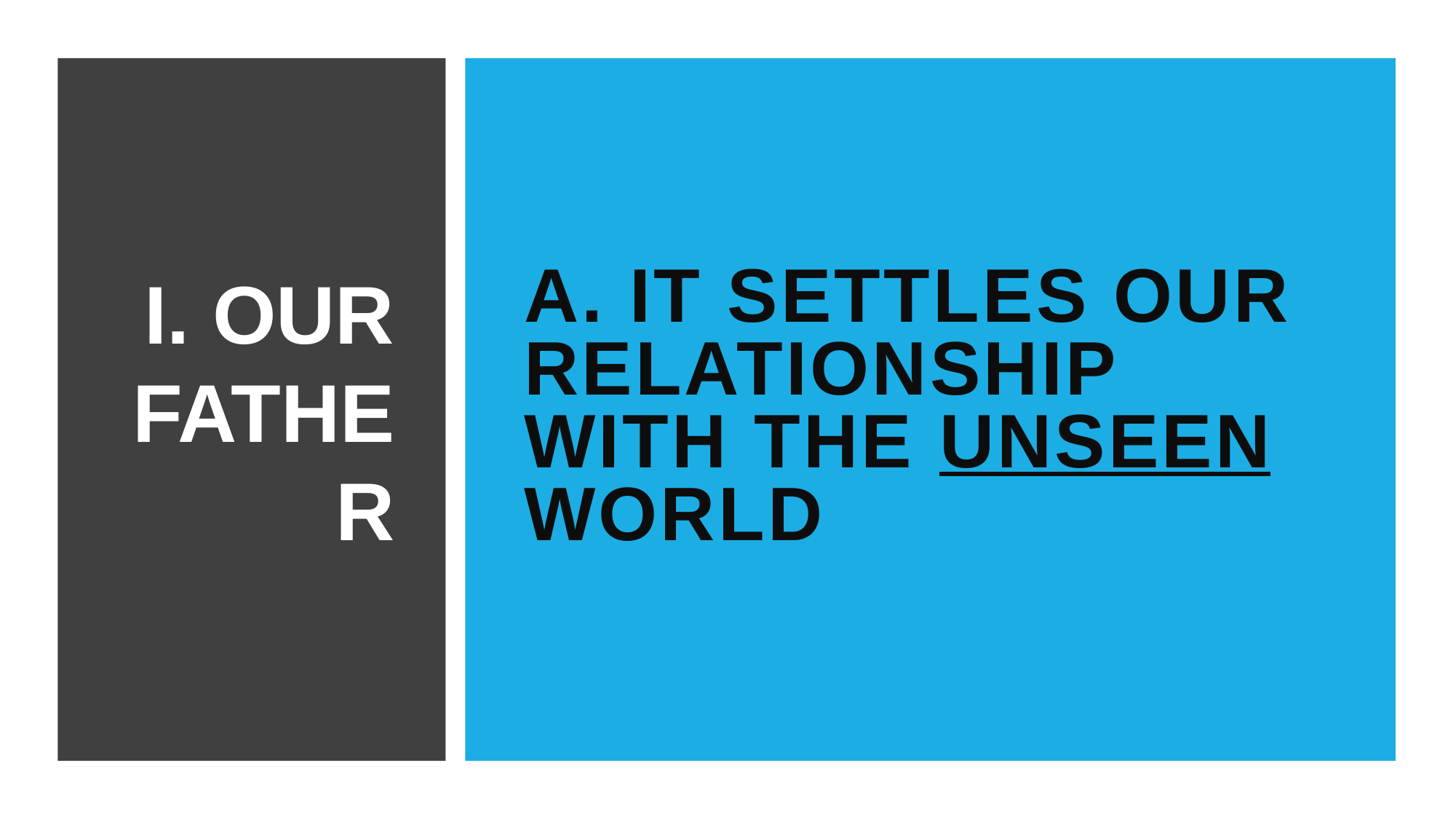

I. OUR FATHER
# A. It Settles our Relationship with the Unseen World